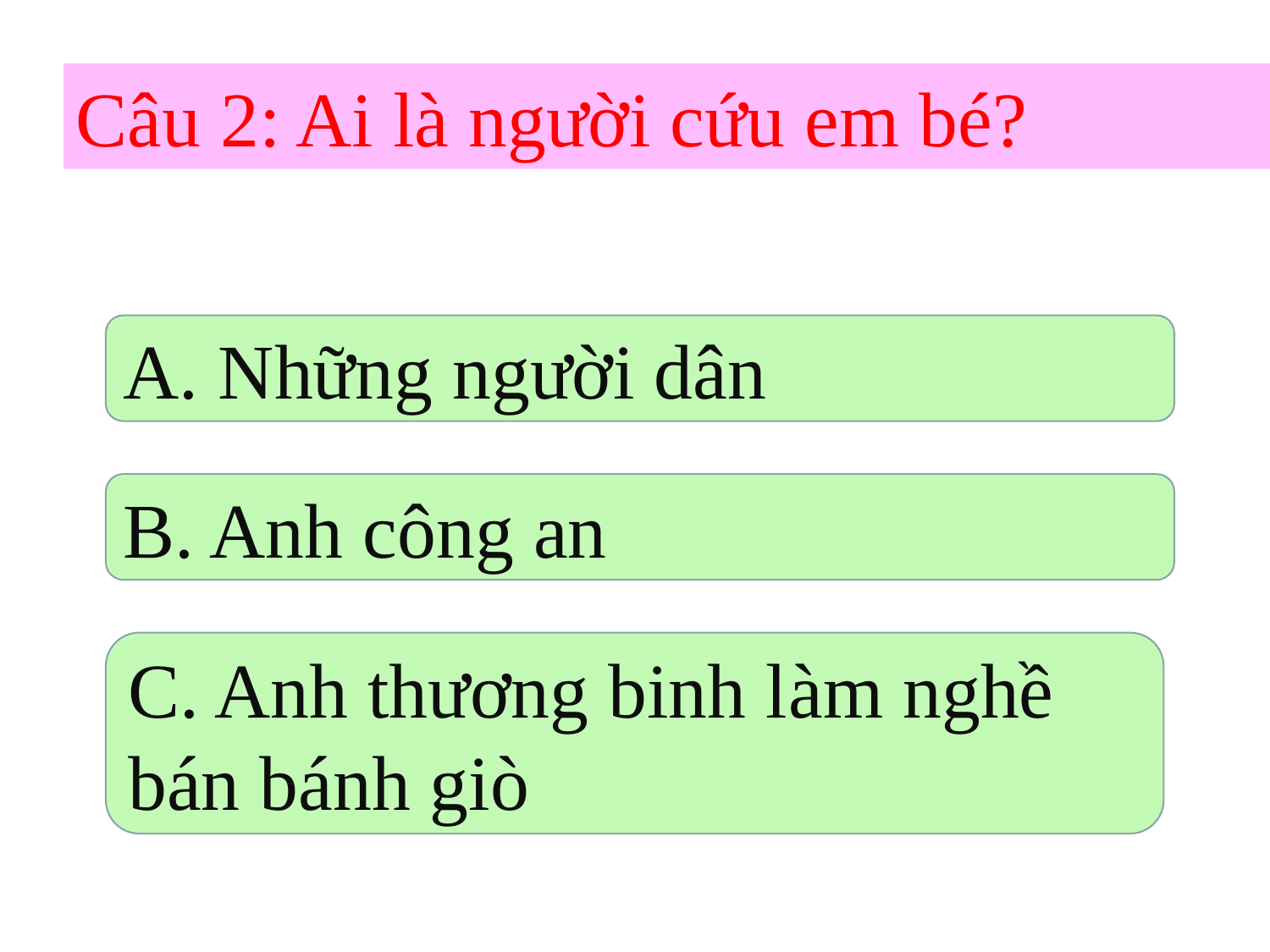

Câu 2: Ai là người cứu em bé?
 Những người dân
B. Anh công an
C. Anh thương binh làm nghề bán bánh giò